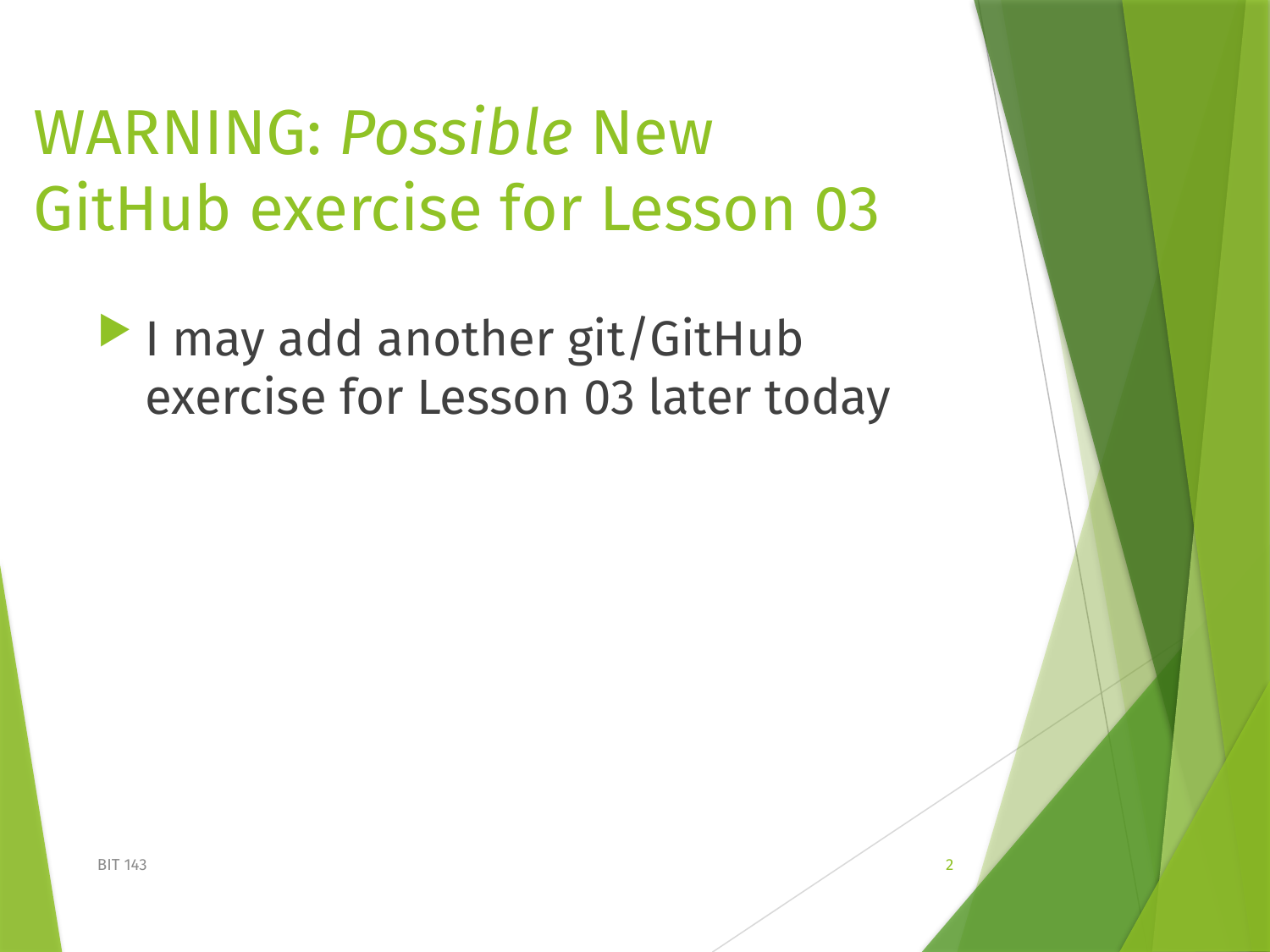

# WARNING: Possible New GitHub exercise for Lesson 03
I may add another git/GitHub exercise for Lesson 03 later today
BIT 143
2